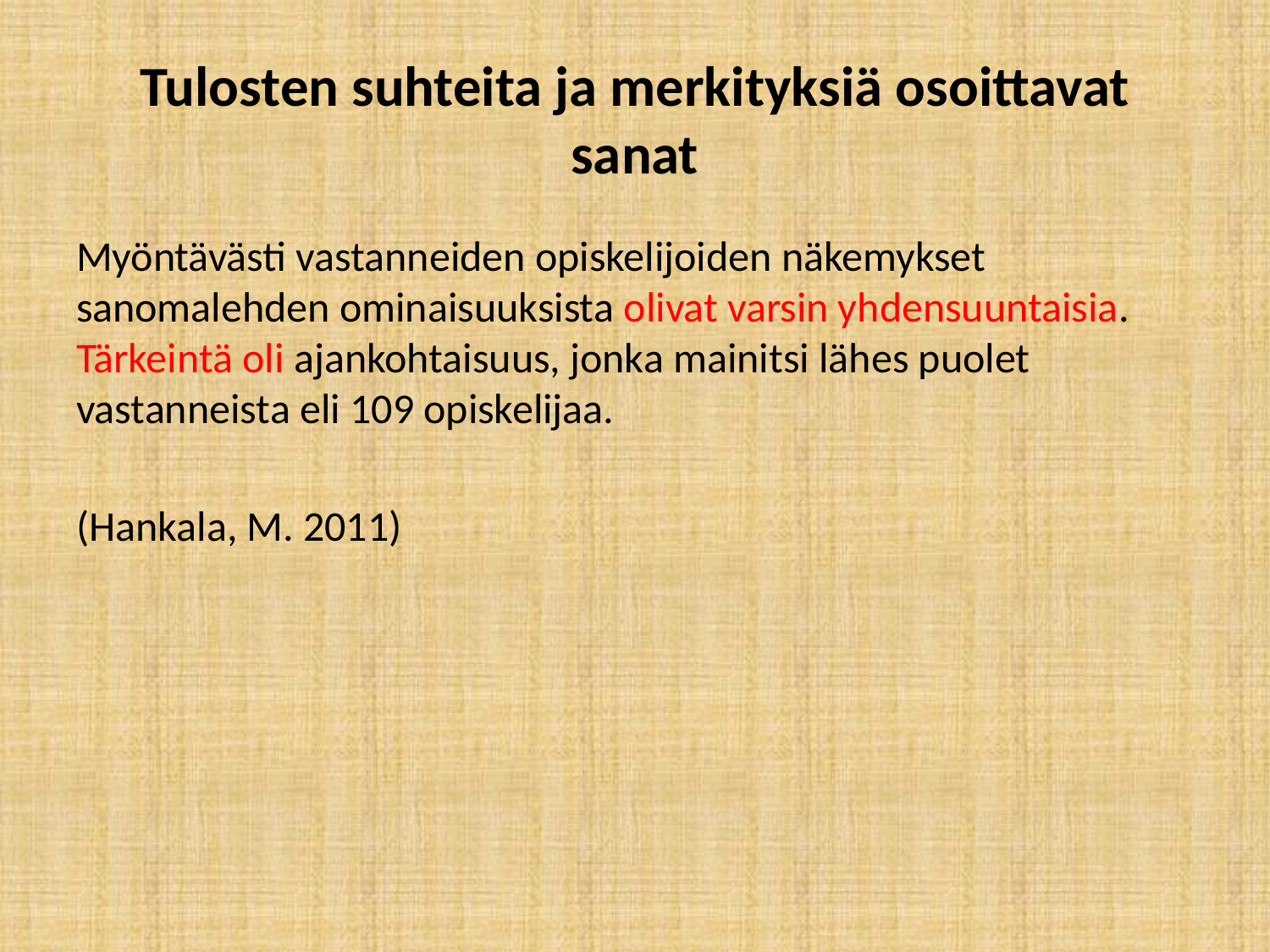

# Tulosten suhteita ja merkityksiä osoittavat sanat
Myöntävästi vastanneiden opiskelijoiden näkemykset sanomalehden ominaisuuksista olivat varsin yhdensuuntaisia. Tärkeintä oli ajankohtaisuus, jonka mainitsi lähes puolet vastanneista eli 109 opiskelijaa.

(Hankala, M. 2011)